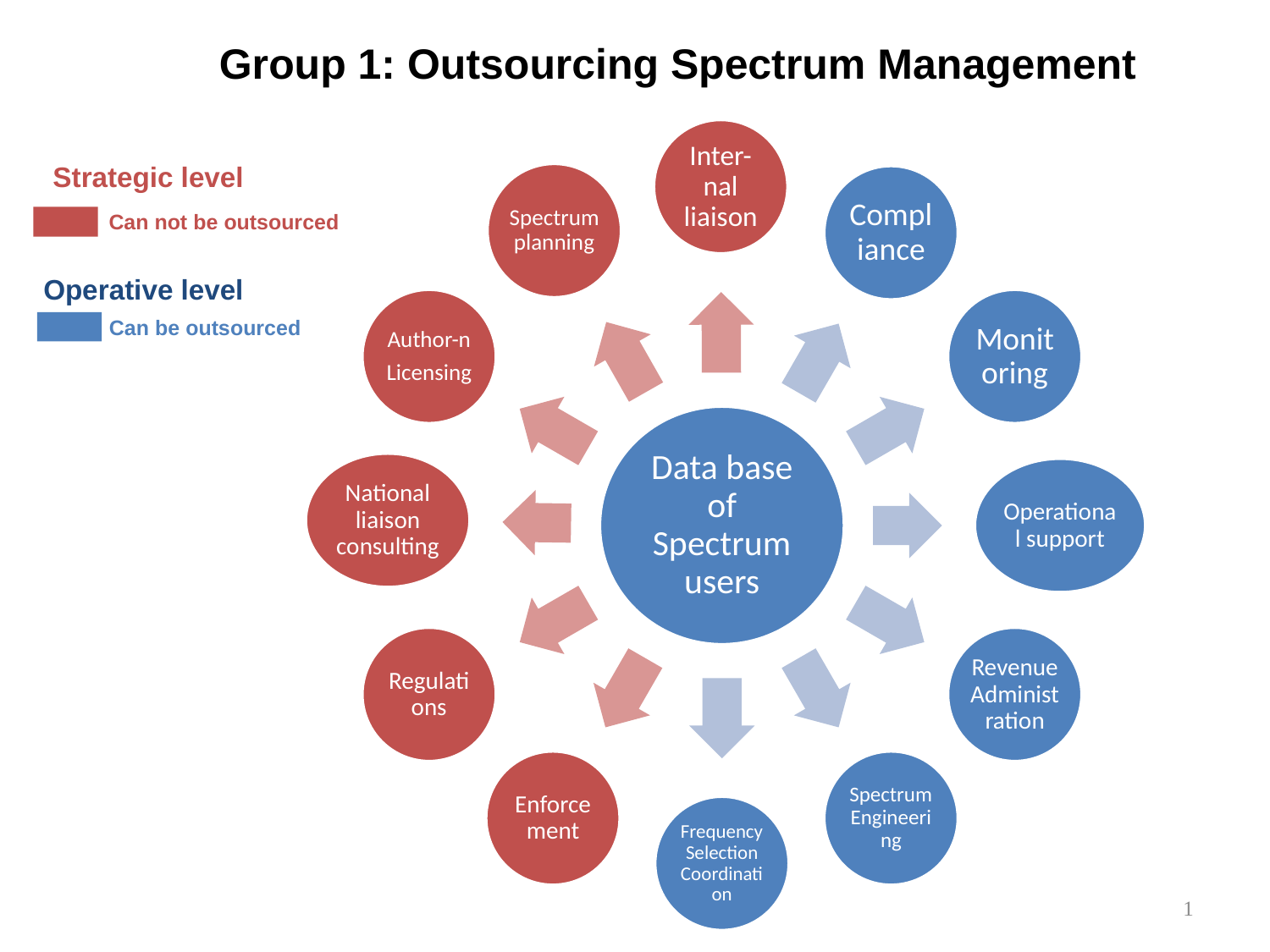

Group 1: Outsourcing Spectrum Management
Data base of Spectrum users

Inter-nal liaison

Compliance

Monitoring

Operational support

Revenue Administration

Spectrum Engineering

Frequency Selection Coordination

Enforcement

Regulations

National liaison consulting

Author-n
Licensing

Spectrum planning
Strategic level
Can not be outsourced

Operative level
Can be outsourced

1